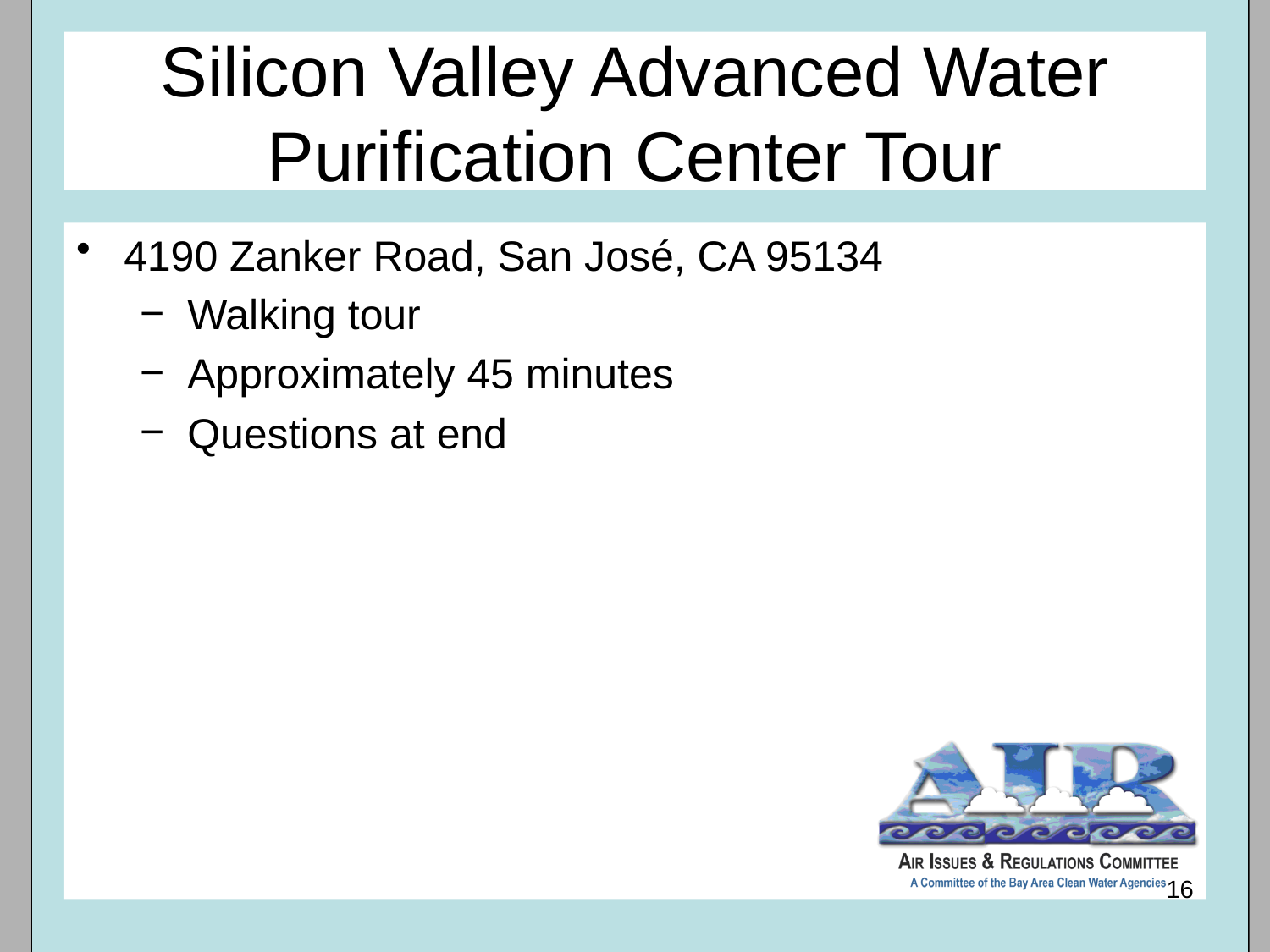

Silicon Valley Advanced Water Purification Center Tour

4190 Zanker Road, San José, CA 95134
Walking tour
Approximately 45 minutes
Questions at end
16